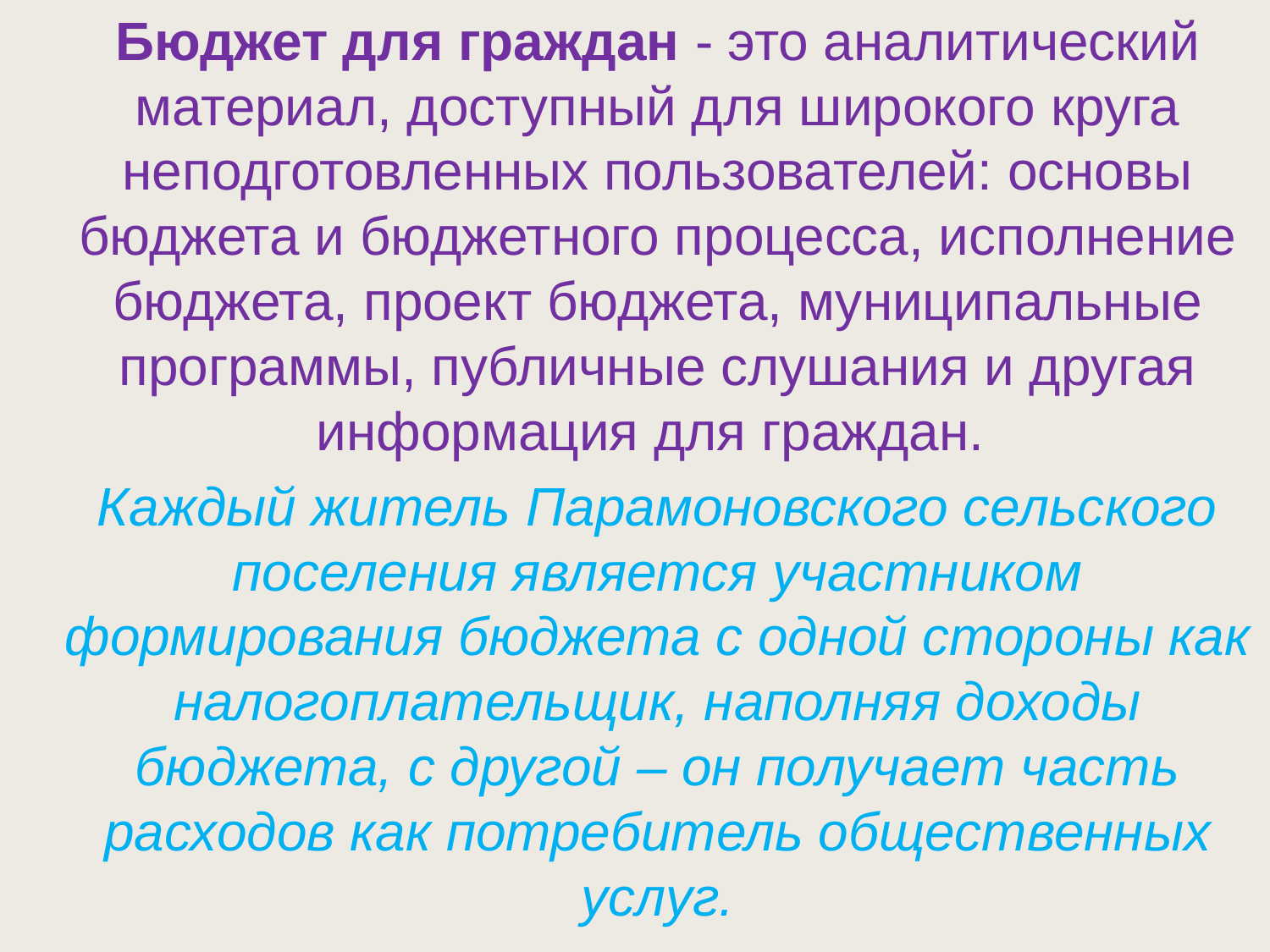

Бюджет для граждан - это аналитический материал, доступный для широкого круга неподготовленных пользователей: основы бюджета и бюджетного процесса, исполнение бюджета, проект бюджета, муниципальные программы, публичные слушания и другая информация для граждан.
   Каждый житель Парамоновского сельского поселения является участником формирования бюджета с одной стороны как налогоплательщик, наполняя доходы бюджета, с другой – он получает часть расходов как потребитель общественных услуг.